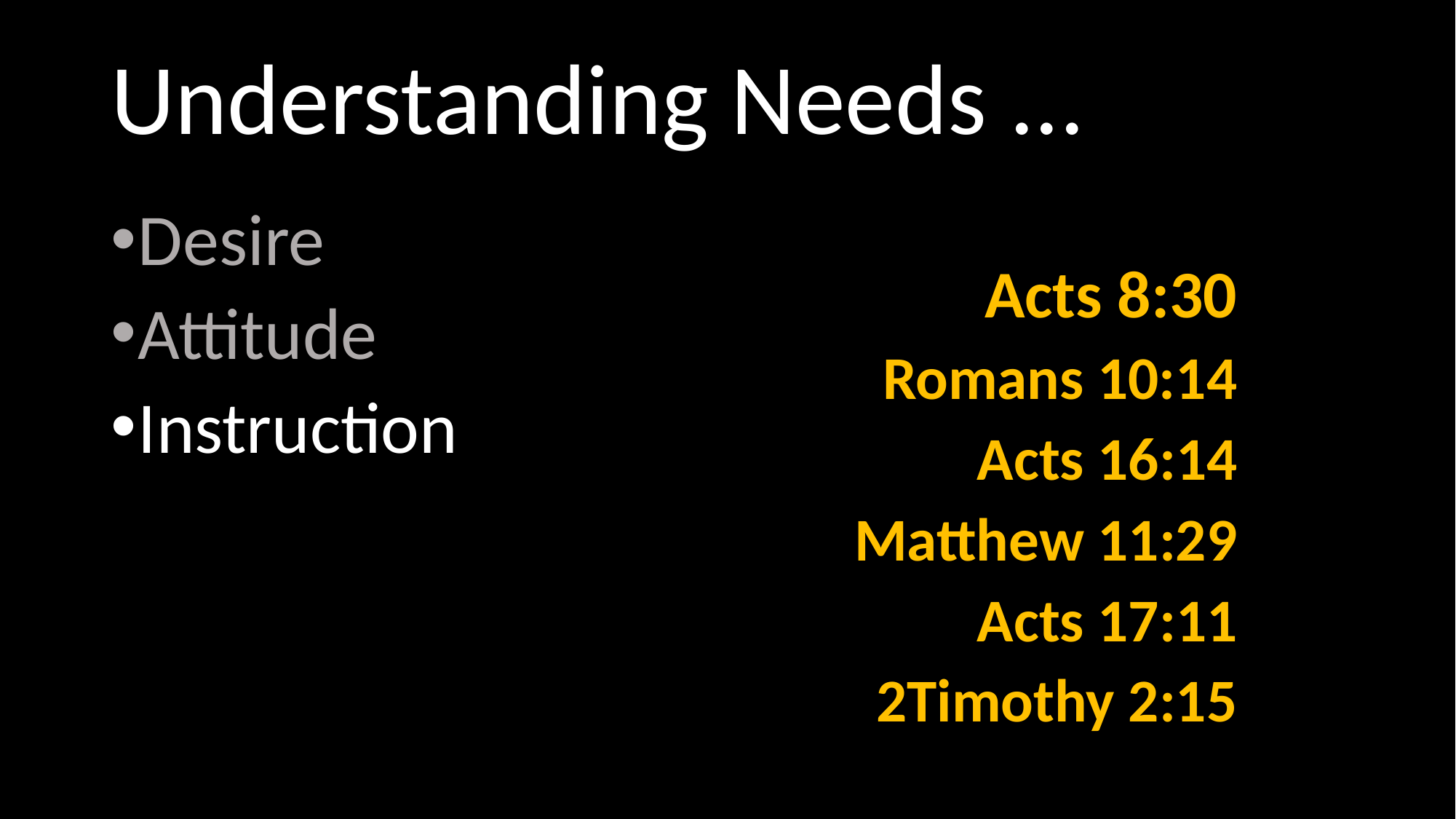

# Understanding Needs ...
Desire
Attitude
Instruction
Acts 8:30
Romans 10:14
Acts 16:14
Matthew 11:29
Acts 17:11
2Timothy 2:15